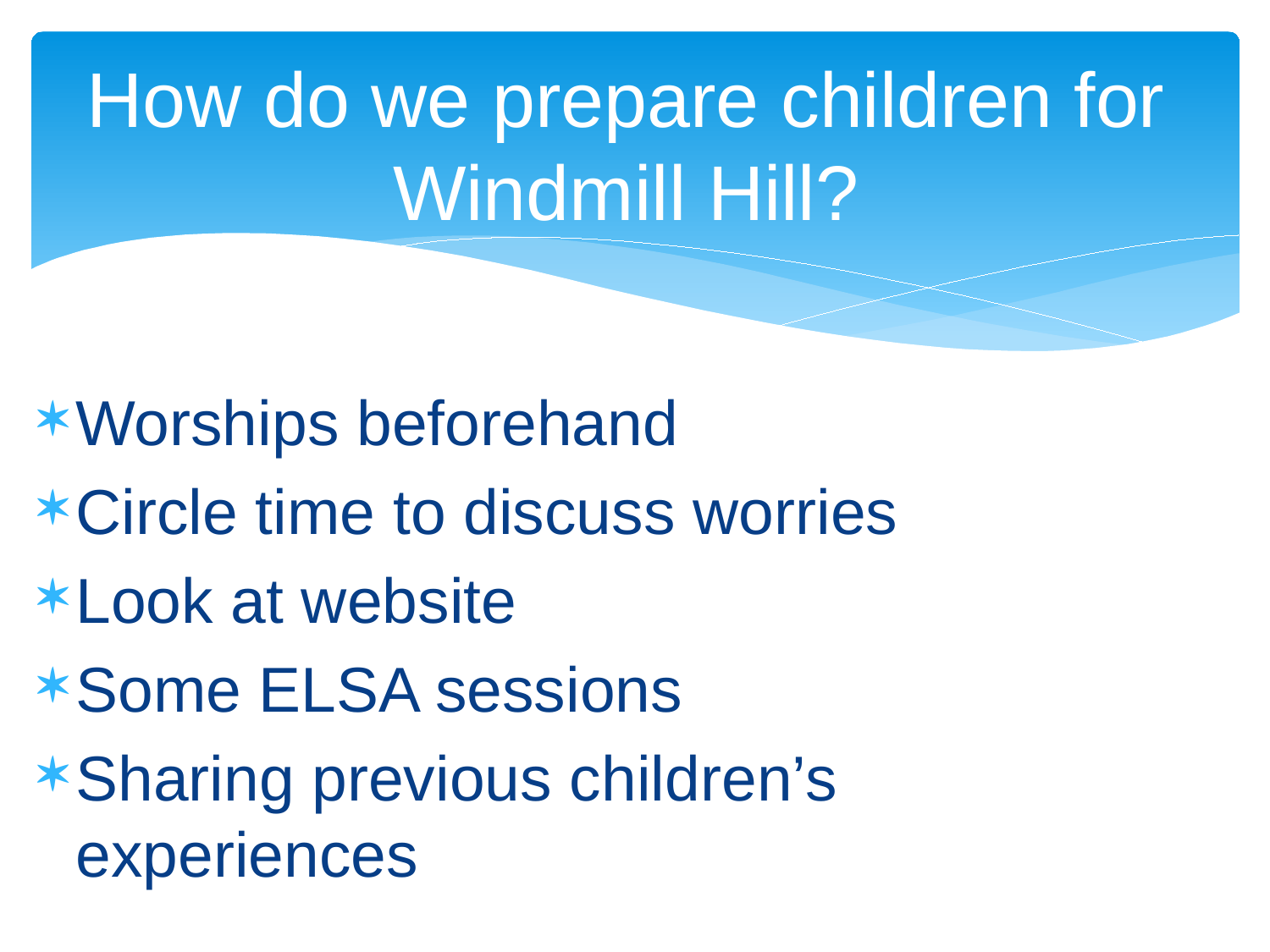

# How do we prepare children for Windmill Hill?
Worships beforehand
Circle time to discuss worries
Look at website
Some ELSA sessions
Sharing previous children’s experiences